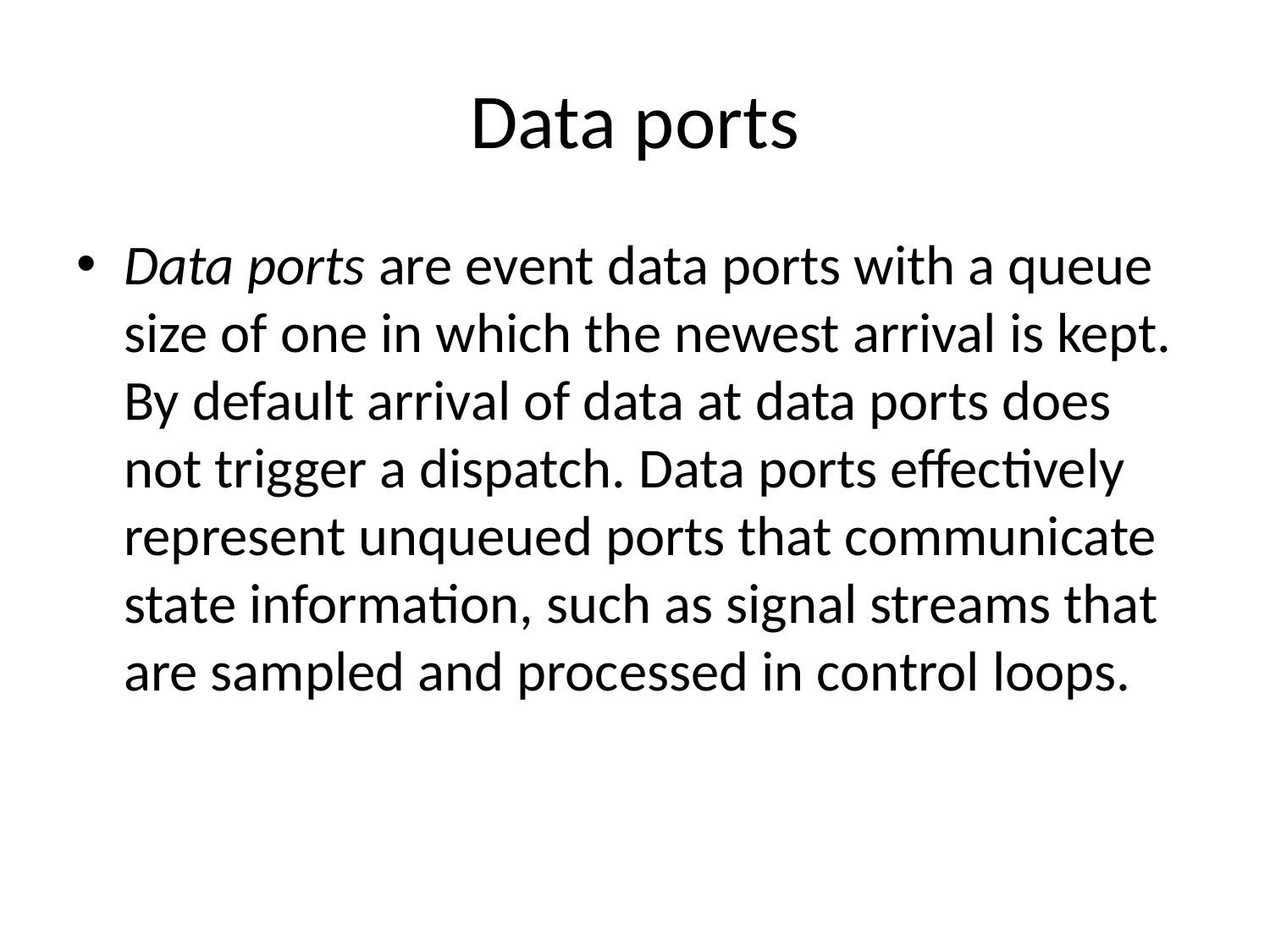

# Data ports
Data ports are event data ports with a queue size of one in which the newest arrival is kept. By default arrival of data at data ports does not trigger a dispatch. Data ports effectively represent unqueued ports that communicate state information, such as signal streams that are sampled and processed in control loops.